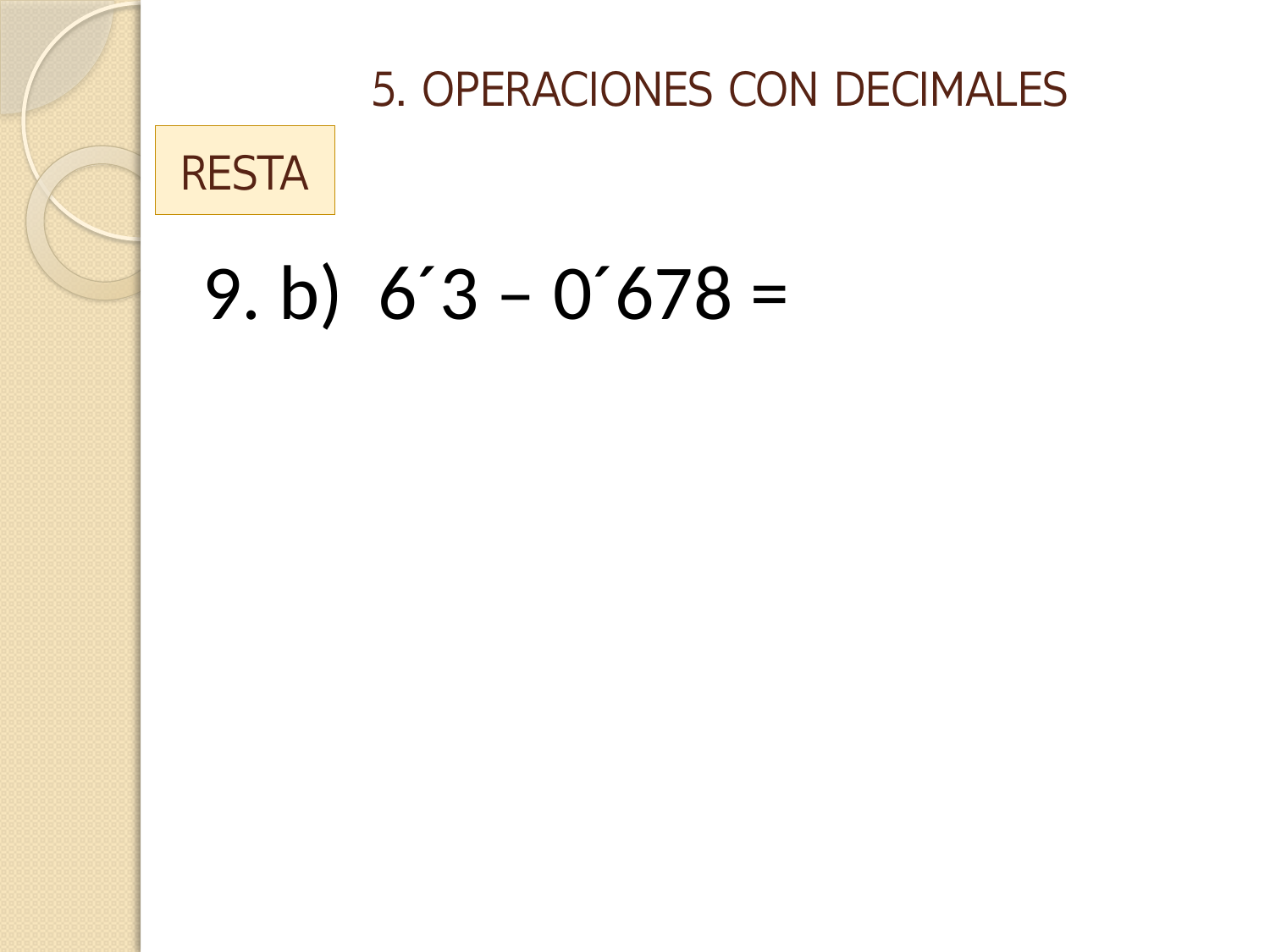

5. OPERACIONES CON DECIMALES
# RESTA
9. b)  6´3 – 0´678 =